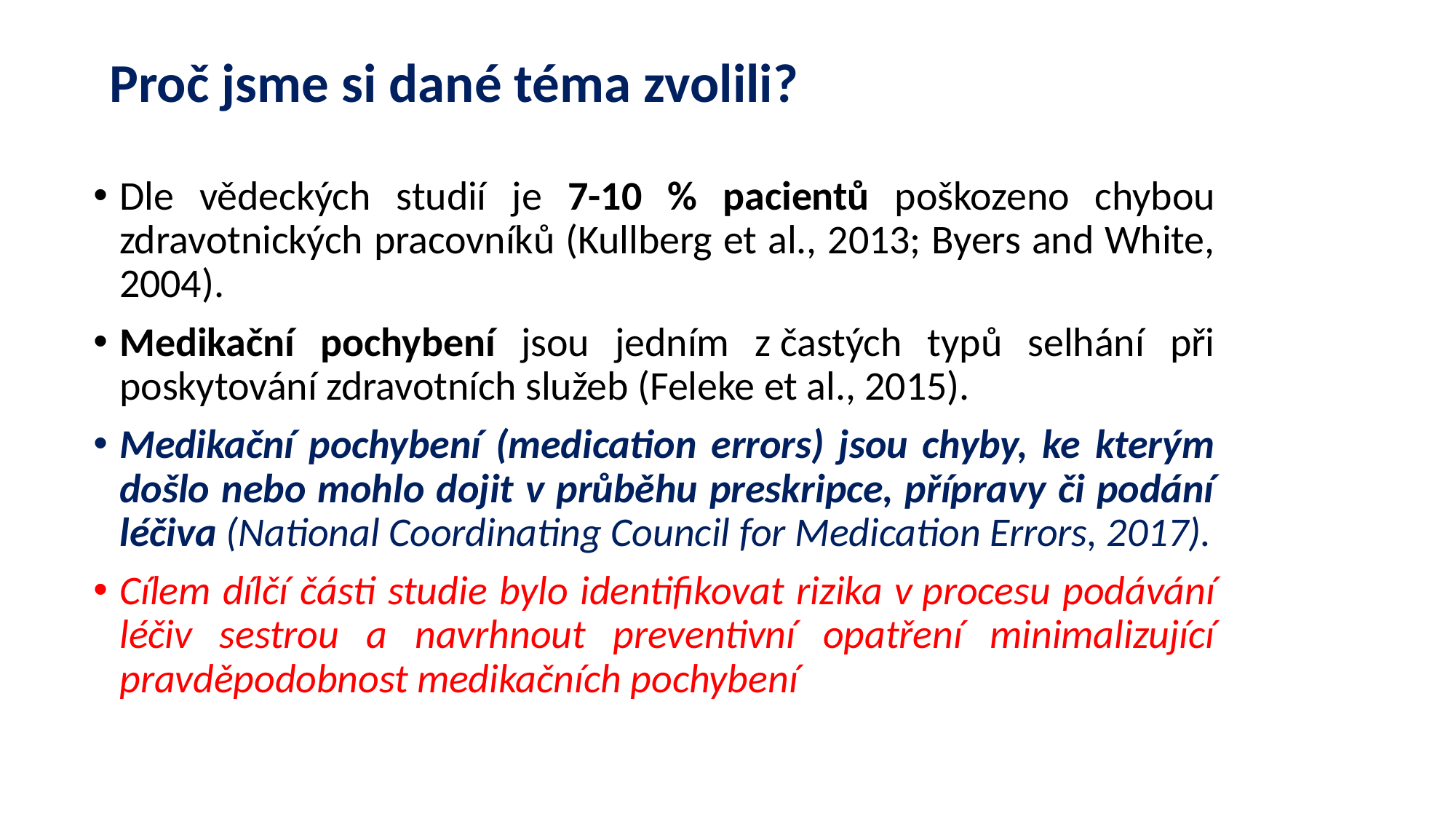

# Proč jsme si dané téma zvolili?

Dle vědeckých studií je 7-10 % pacientů poškozeno chybou zdravotnických pracovníků (Kullberg et al., 2013; Byers and White, 2004).
Medikační pochybení jsou jedním z častých typů selhání při poskytování zdravotních služeb (Feleke et al., 2015).
Medikační pochybení (medication errors) jsou chyby, ke kterým došlo nebo mohlo dojit v průběhu preskripce, přípravy či podání léčiva (National Coordinating Council for Medication Errors, 2017).
Cílem dílčí části studie bylo identifikovat rizika v procesu podávání léčiv sestrou a navrhnout preventivní opatření minimalizující pravděpodobnost medikačních pochybení